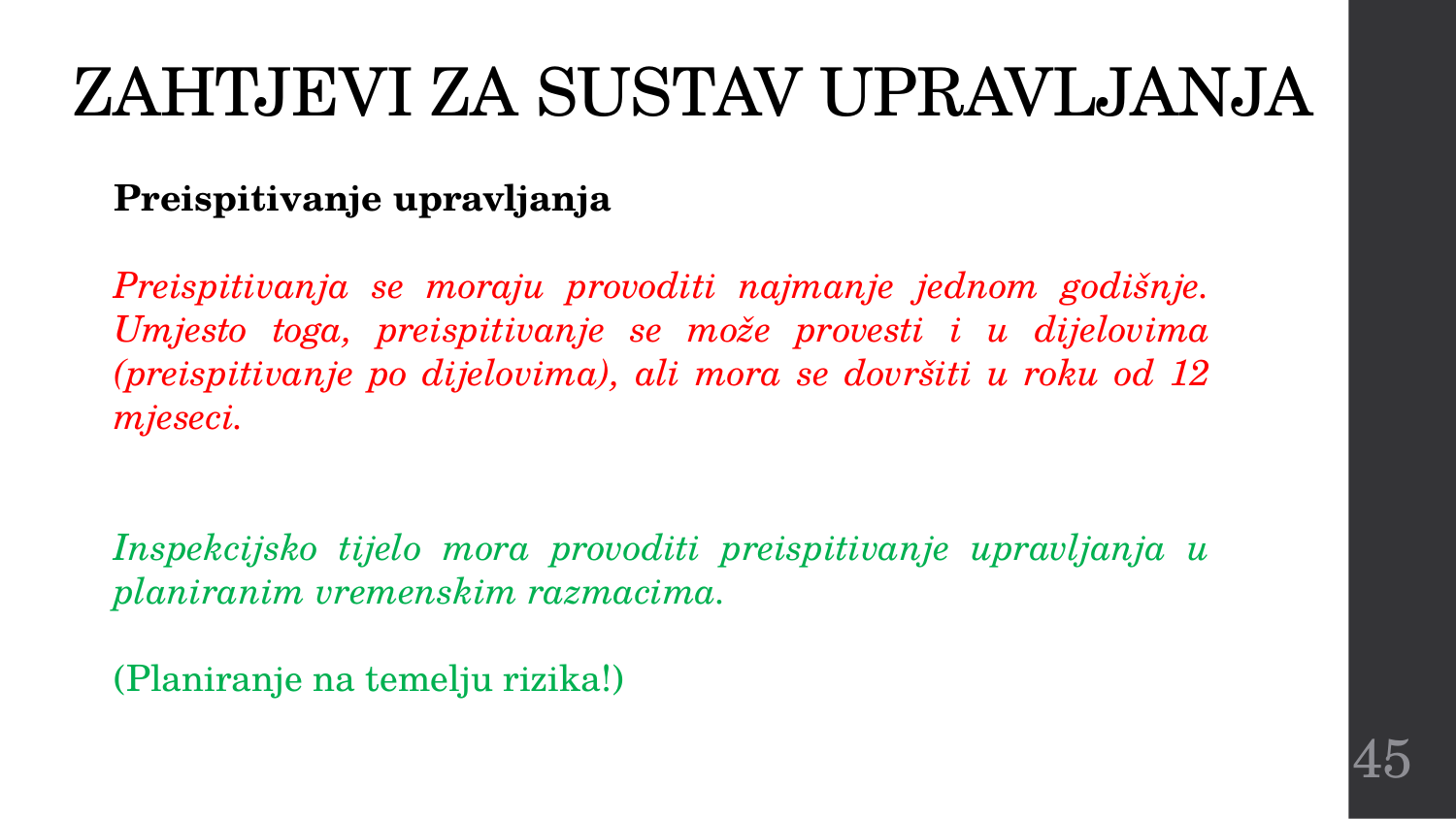

ZAHTJEVI ZA SUSTAV UPRAVLJANJA
Preispitivanje upravljanja

Preispitivanja se moraju provoditi najmanje jednom godišnje. Umjesto toga, preispitivanje se može provesti i u dijelovima (preispitivanje po dijelovima), ali mora se dovršiti u roku od 12 mjeseci.

Inspekcijsko tijelo mora provoditi preispitivanje upravljanja u planiranim vremenskim razmacima.

(Planiranje na temelju rizika!)
45